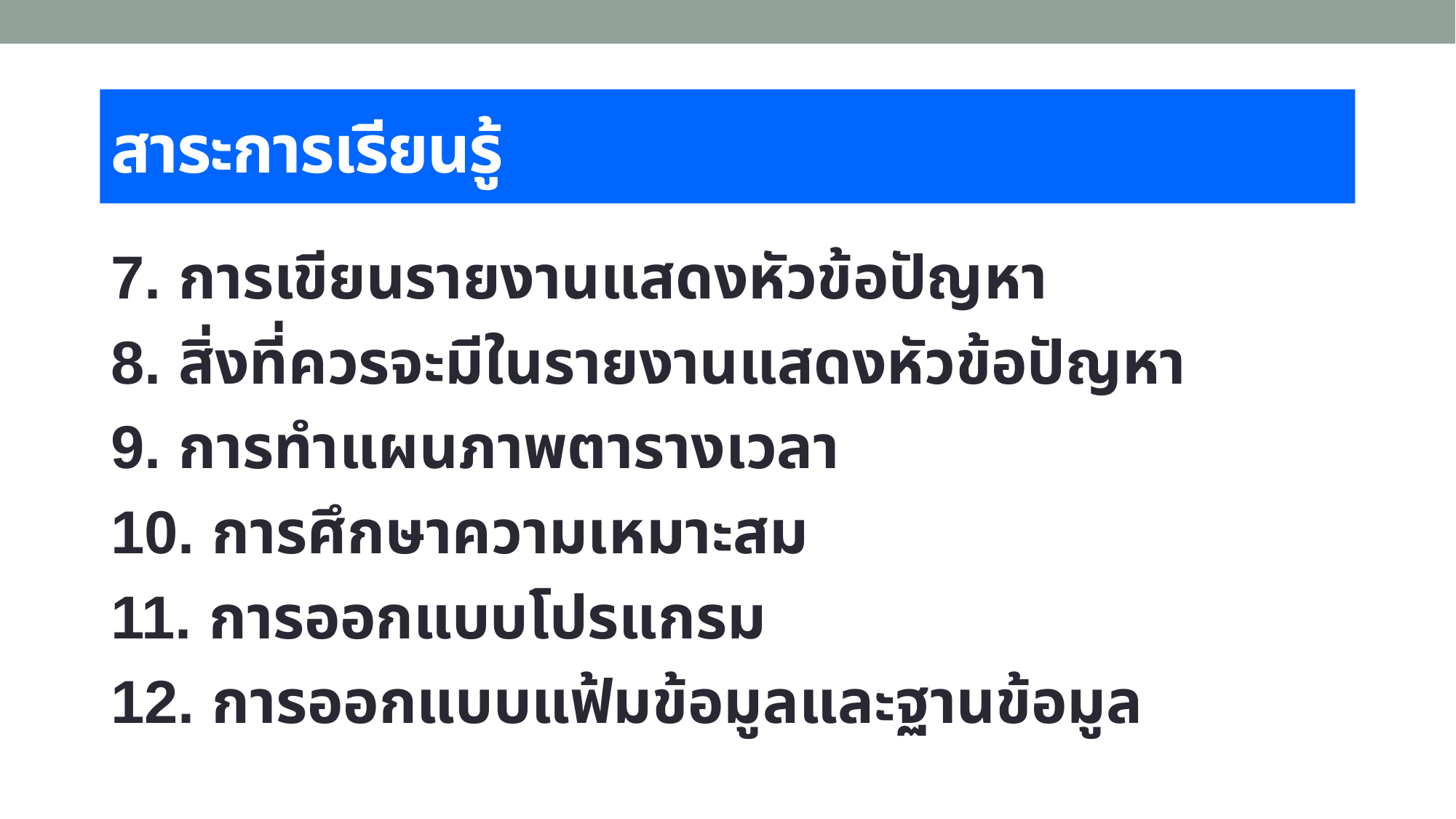

# สาระการเรียนรู้
7. การเขียนรายงานแสดงหัวข้อปัญหา
8. สิ่งที่ควรจะมีในรายงานแสดงหัวข้อปัญหา
9. การทำแผนภาพตารางเวลา
10. การศึกษาความเหมาะสม
11. การออกแบบโปรแกรม
12. การออกแบบแฟ้มข้อมูลและฐานข้อมูล